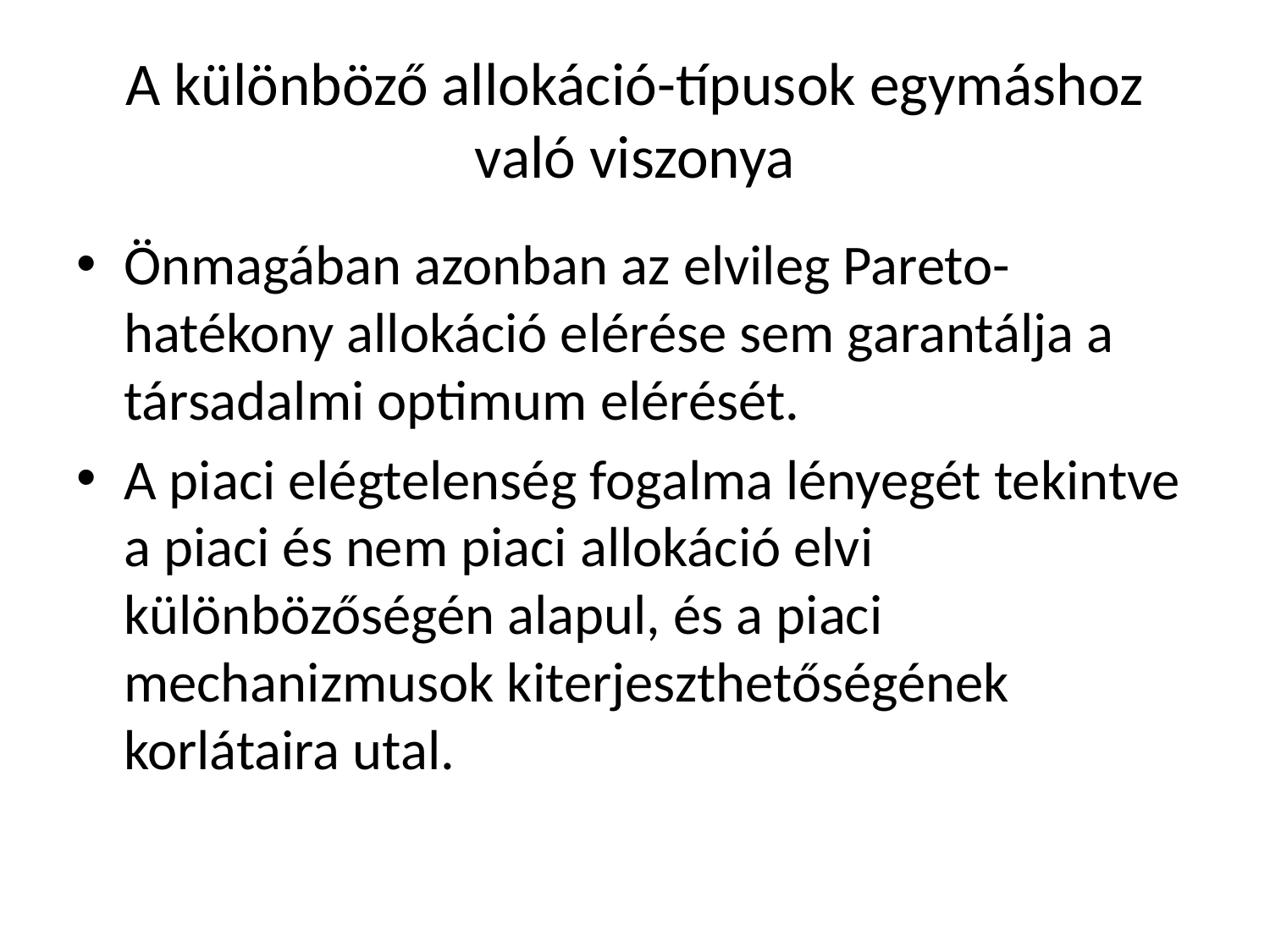

# A különböző allokáció-típusok egymáshoz való viszonya
Önmagában azonban az elvileg Pareto-hatékony allokáció elérése sem garantálja a társadalmi optimum elérését.
A piaci elégtelenség fogalma lényegét tekintve a piaci és nem piaci allokáció elvi különbözőségén alapul, és a piaci mechanizmusok kiterjeszthetőségének korlátaira utal.